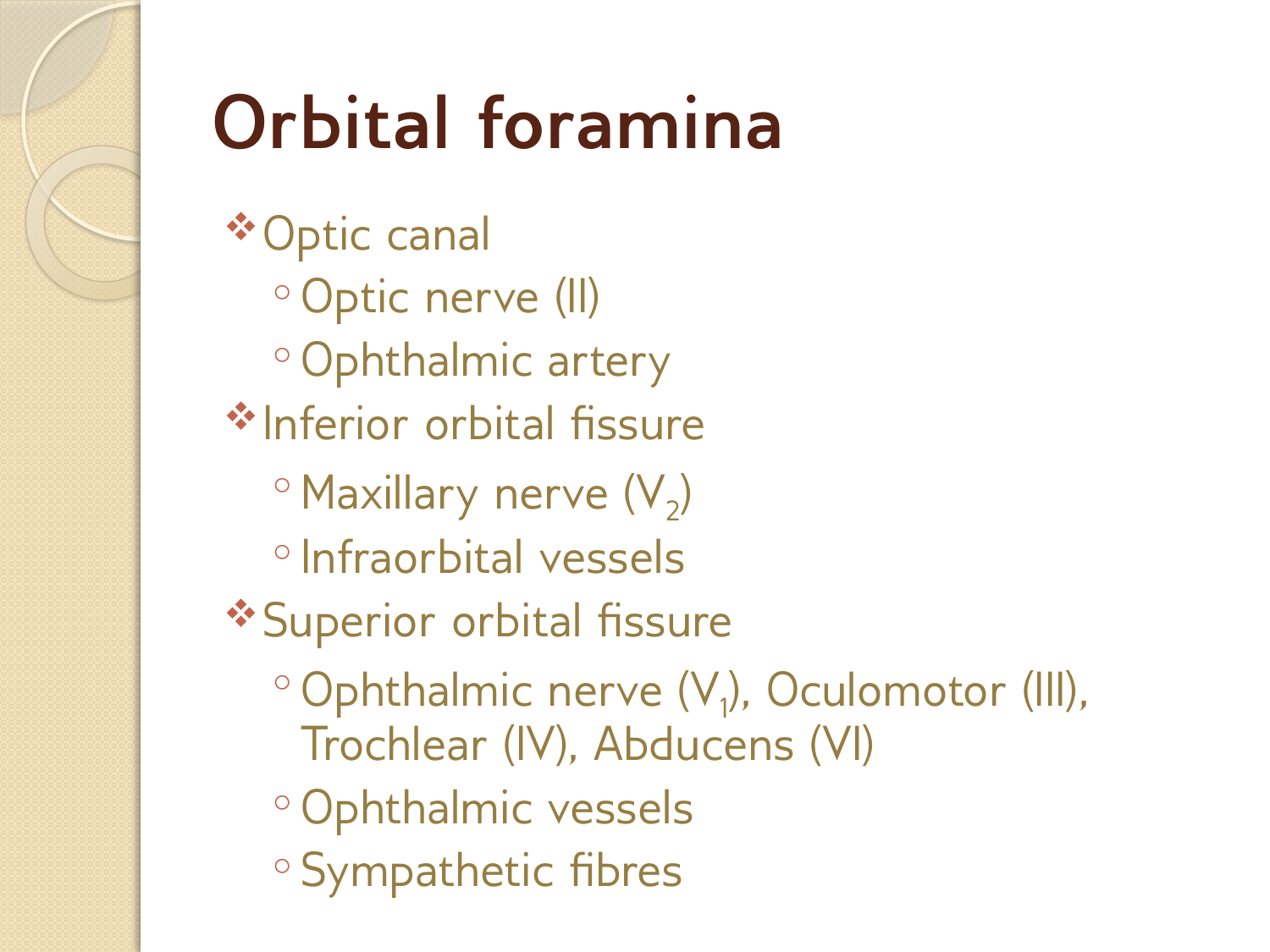

# Orbital foramina
Optic canal
Optic nerve (II)
Ophthalmic artery
Inferior orbital fissure
Maxillary nerve (V2)
Infraorbital vessels
Superior orbital fissure
Ophthalmic nerve (V1), Oculomotor (III), Trochlear (IV), Abducens (VI)
Ophthalmic vessels
Sympathetic fibres